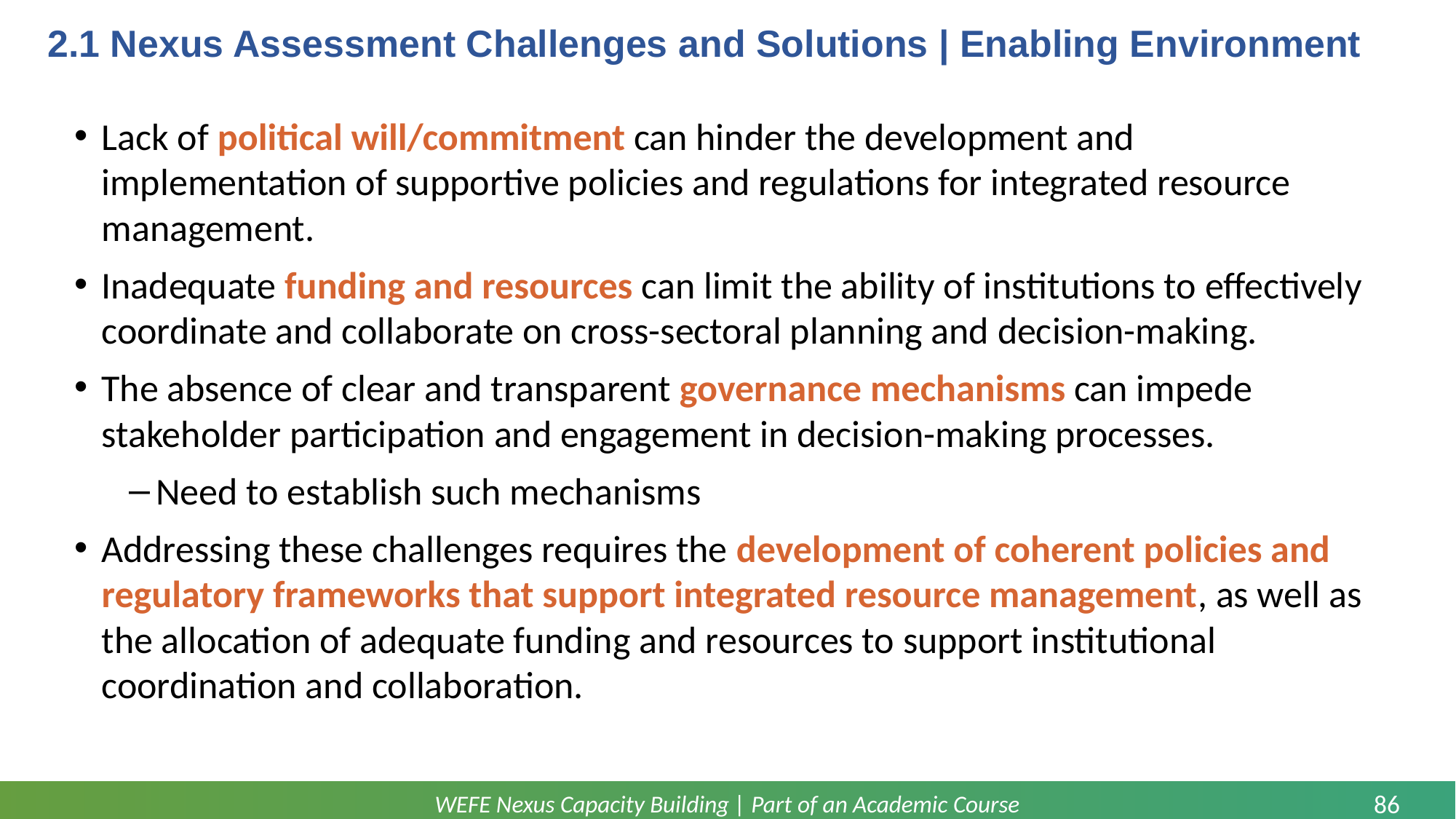

# 2.1 Nexus Assessment Challenges and Solutions | Enabling Environment
Lack of political will/commitment can hinder the development and implementation of supportive policies and regulations for integrated resource management.
Inadequate funding and resources can limit the ability of institutions to effectively coordinate and collaborate on cross-sectoral planning and decision-making.
The absence of clear and transparent governance mechanisms can impede stakeholder participation and engagement in decision-making processes.
Need to establish such mechanisms
Addressing these challenges requires the development of coherent policies and regulatory frameworks that support integrated resource management, as well as the allocation of adequate funding and resources to support institutional coordination and collaboration.